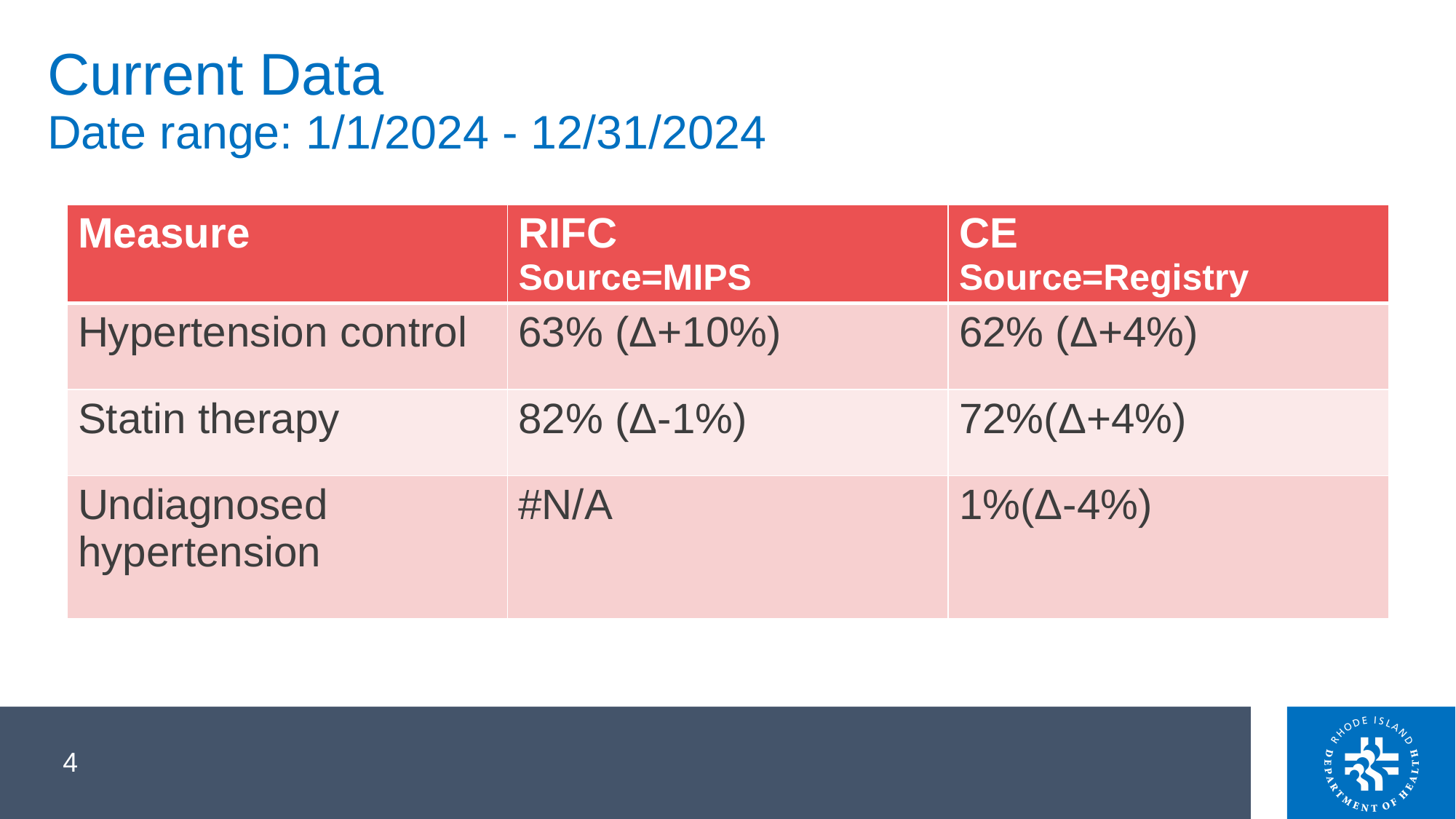

# Current Data Date range: 1/1/2024 - 12/31/2024
| Measure | RIFC Source=MIPS | CE Source=Registry |
| --- | --- | --- |
| Hypertension control | 63% (Δ+10%) | 62% (Δ+4%) |
| Statin therapy | 82% (Δ-1%) | 72%(Δ+4%) |
| Undiagnosed hypertension | #N/A | 1%(Δ-4%) |